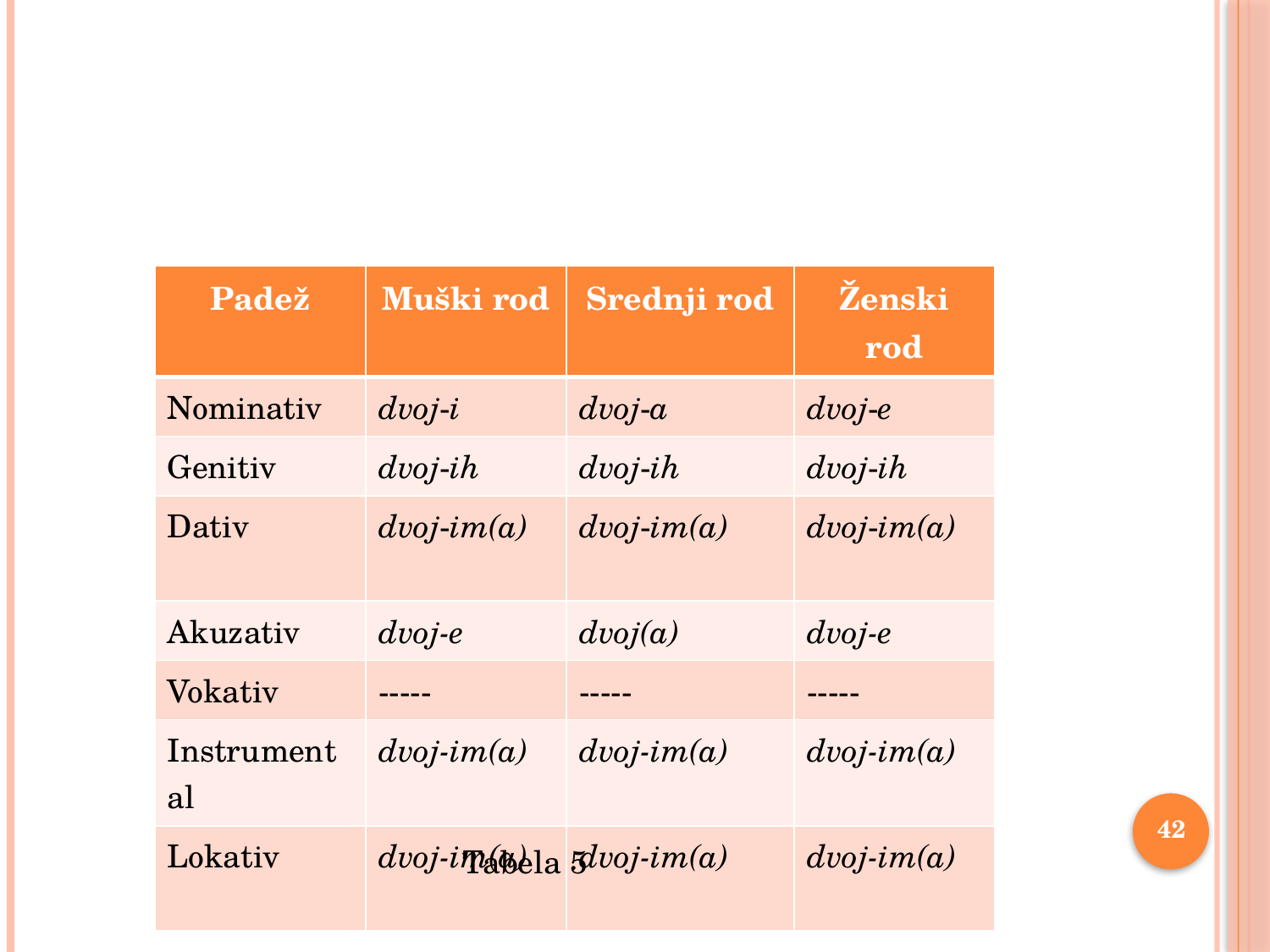

#
| Padež | Muški rod | Srednji rod | Ženski rod |
| --- | --- | --- | --- |
| Nominativ | dvoj-i | dvoj-a | dvoj-e |
| Genitiv | dvoj-ih | dvoj-ih | dvoj-ih |
| Dativ | dvoj-im(a) | dvoj-im(a) | dvoj-im(a) |
| Akuzativ | dvoj-e | dvoj(a) | dvoj-e |
| Vokativ | ----- | ----- | ----- |
| Instrumental | dvoj-im(a) | dvoj-im(a) | dvoj-im(a) |
| Lokativ | dvoj-im(a) | dvoj-im(a) | dvoj-im(a) |
42
Tabela 5